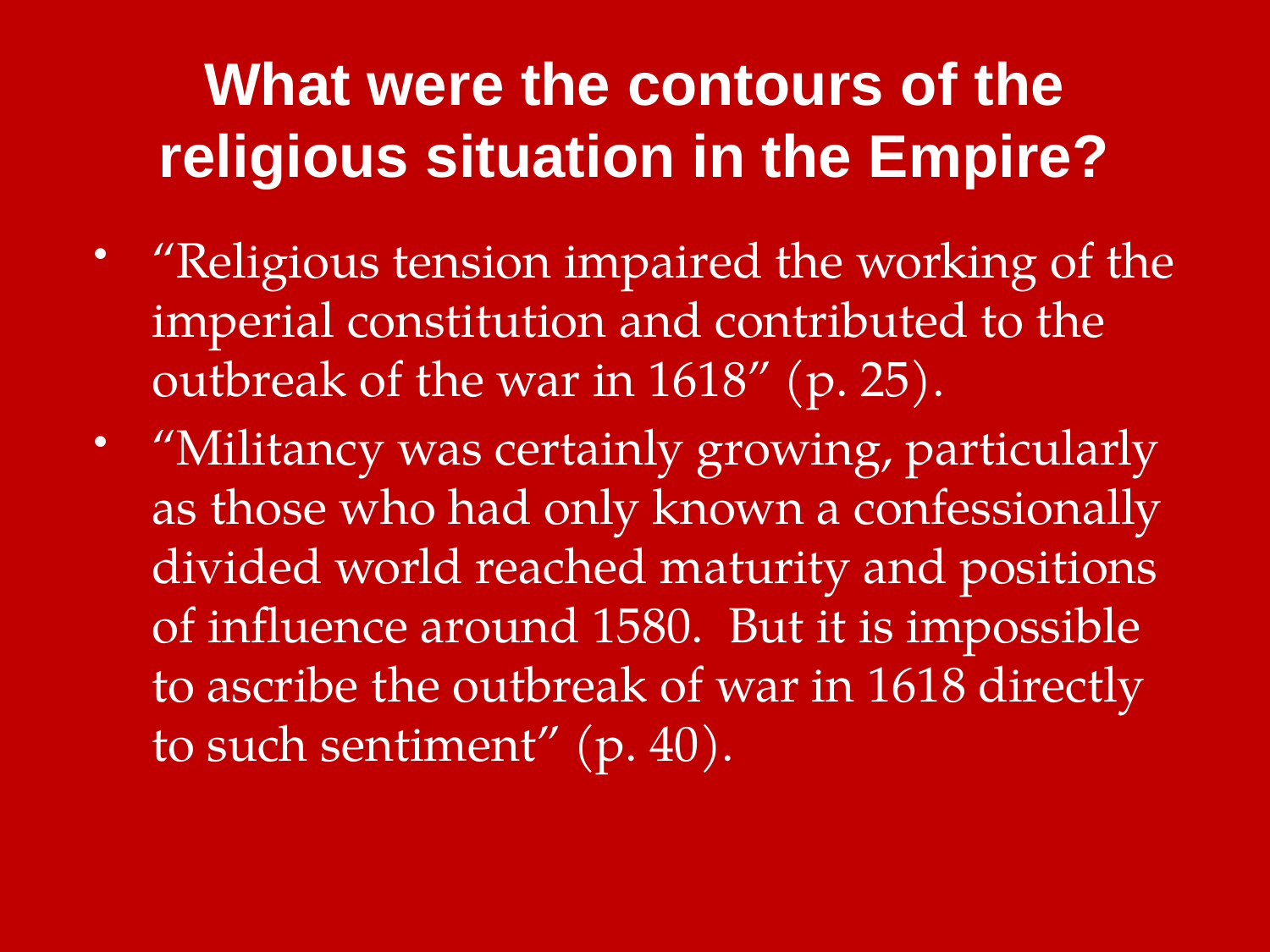

# What were the contours of the religious situation in the Empire?
“Religious tension impaired the working of the imperial constitution and contributed to the outbreak of the war in 1618” (p. 25).
“Militancy was certainly growing, particularly as those who had only known a confessionally divided world reached maturity and positions of influence around 1580.  But it is impossible to ascribe the outbreak of war in 1618 directly to such sentiment” (p. 40).